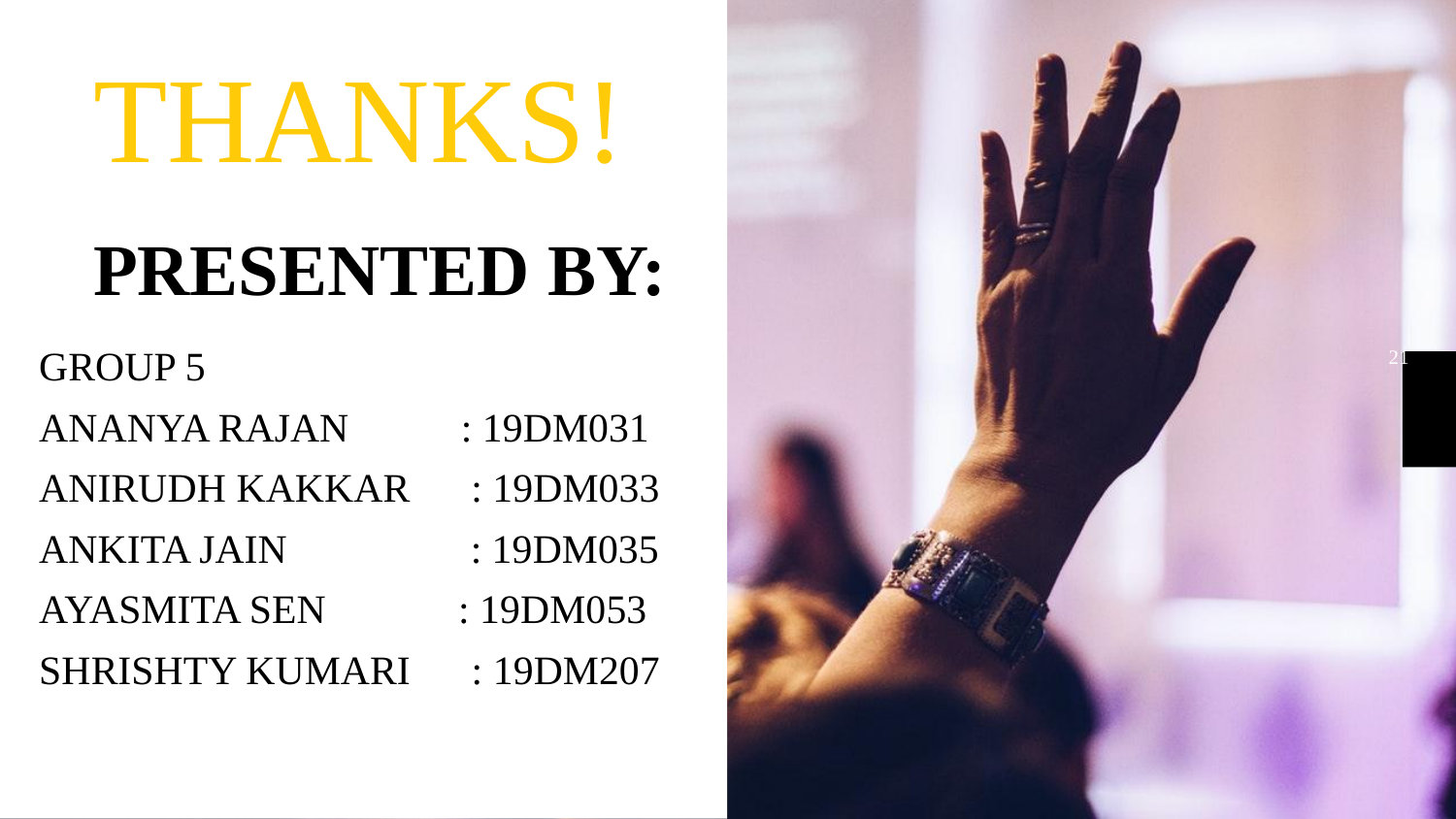

THANKS!
PRESENTED BY:
21
GROUP 5
ANANYA RAJAN           : 19DM031
ANIRUDH KAKKAR      : 19DM033
ANKITA JAIN                  : 19DM035
AYASMITA SEN             : 19DM053
SHRISHTY KUMARI      : 19DM207